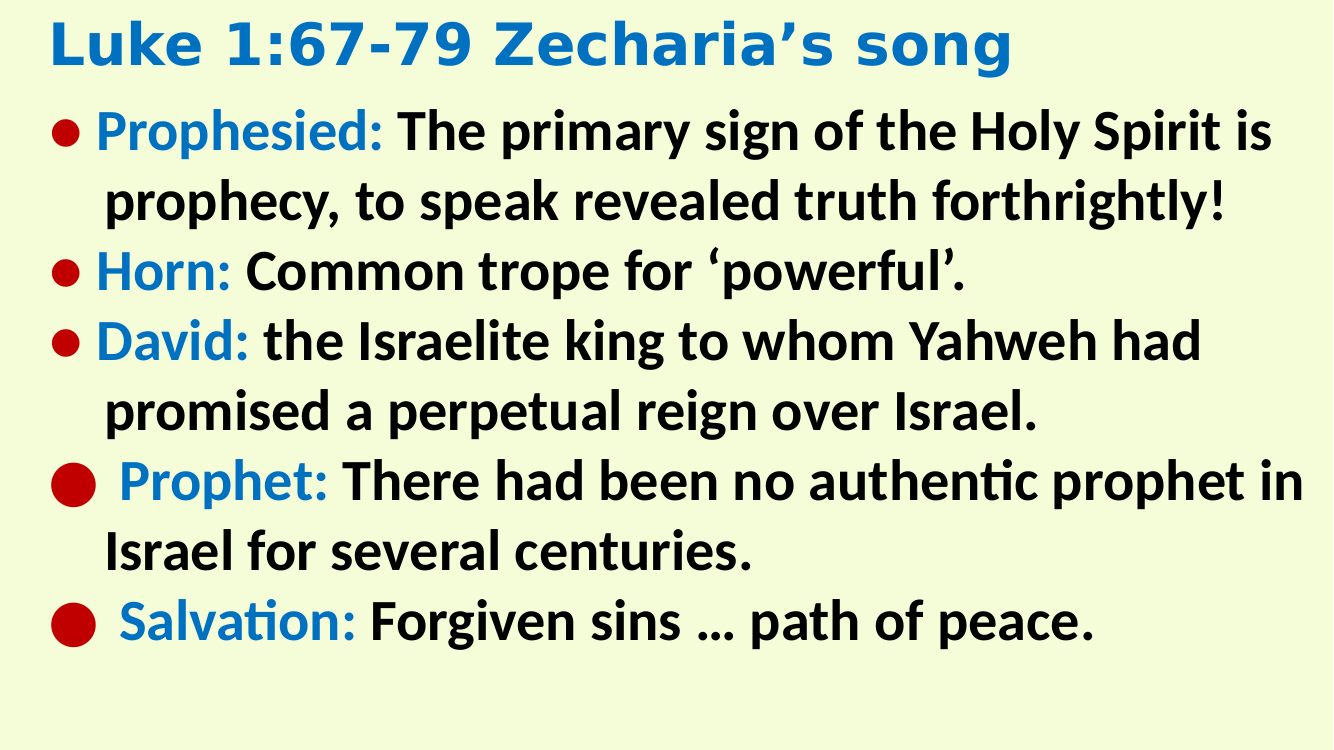

Luke 1:67-79 Zecharia’s song
● Prophesied: The primary sign of the Holy Spirit is prophecy, to speak revealed truth forthrightly!
● Horn: Common trope for ‘powerful’.
● David: the Israelite king to whom Yahweh had promised a perpetual reign over Israel.
● Prophet: There had been no authentic prophet in Israel for several centuries.
● Salvation: Forgiven sins … path of peace.